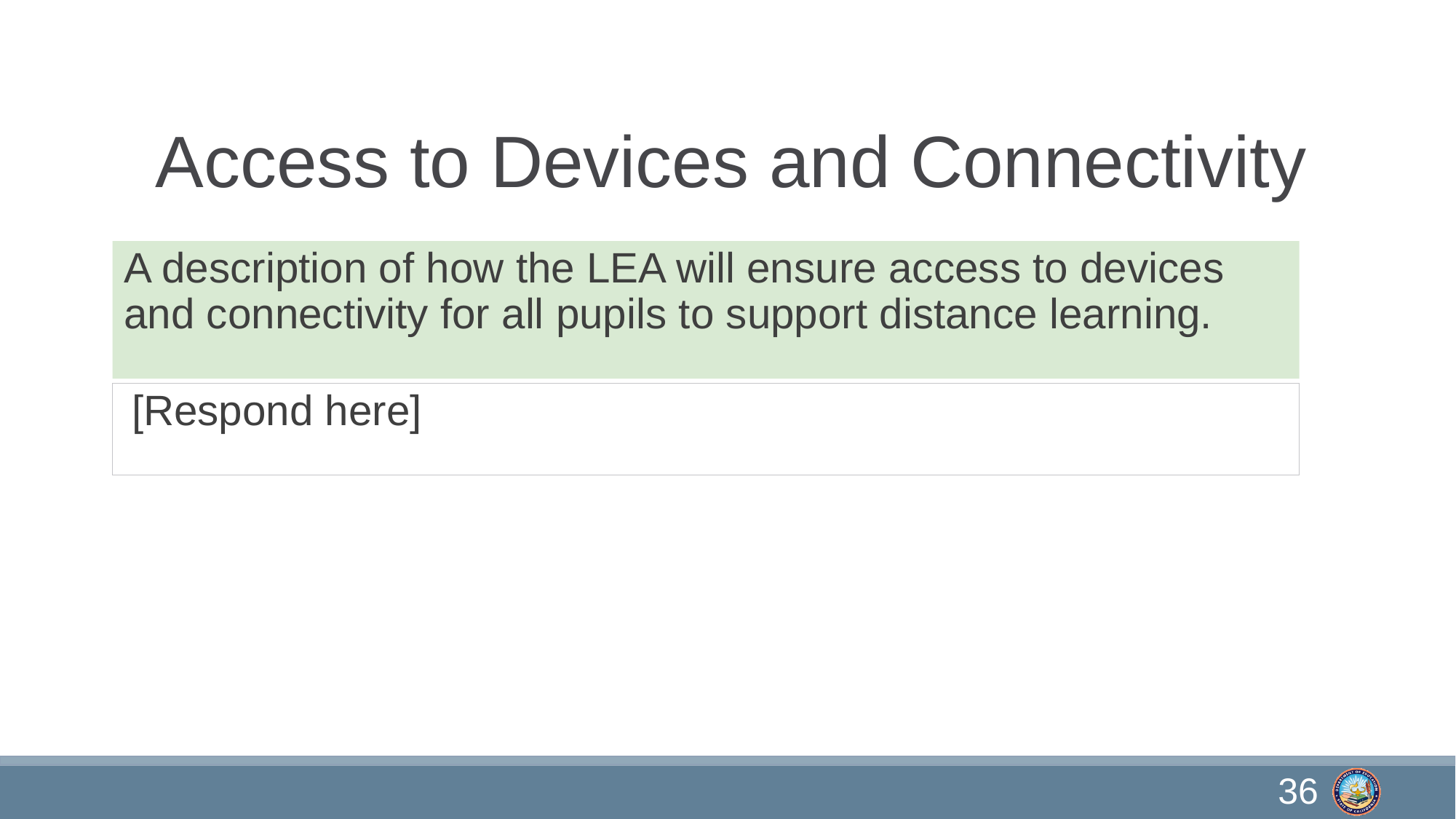

# Access to Devices and Connectivity
A description of how the LEA will ensure access to devices and connectivity for all pupils to support distance learning.
[Respond here]
36